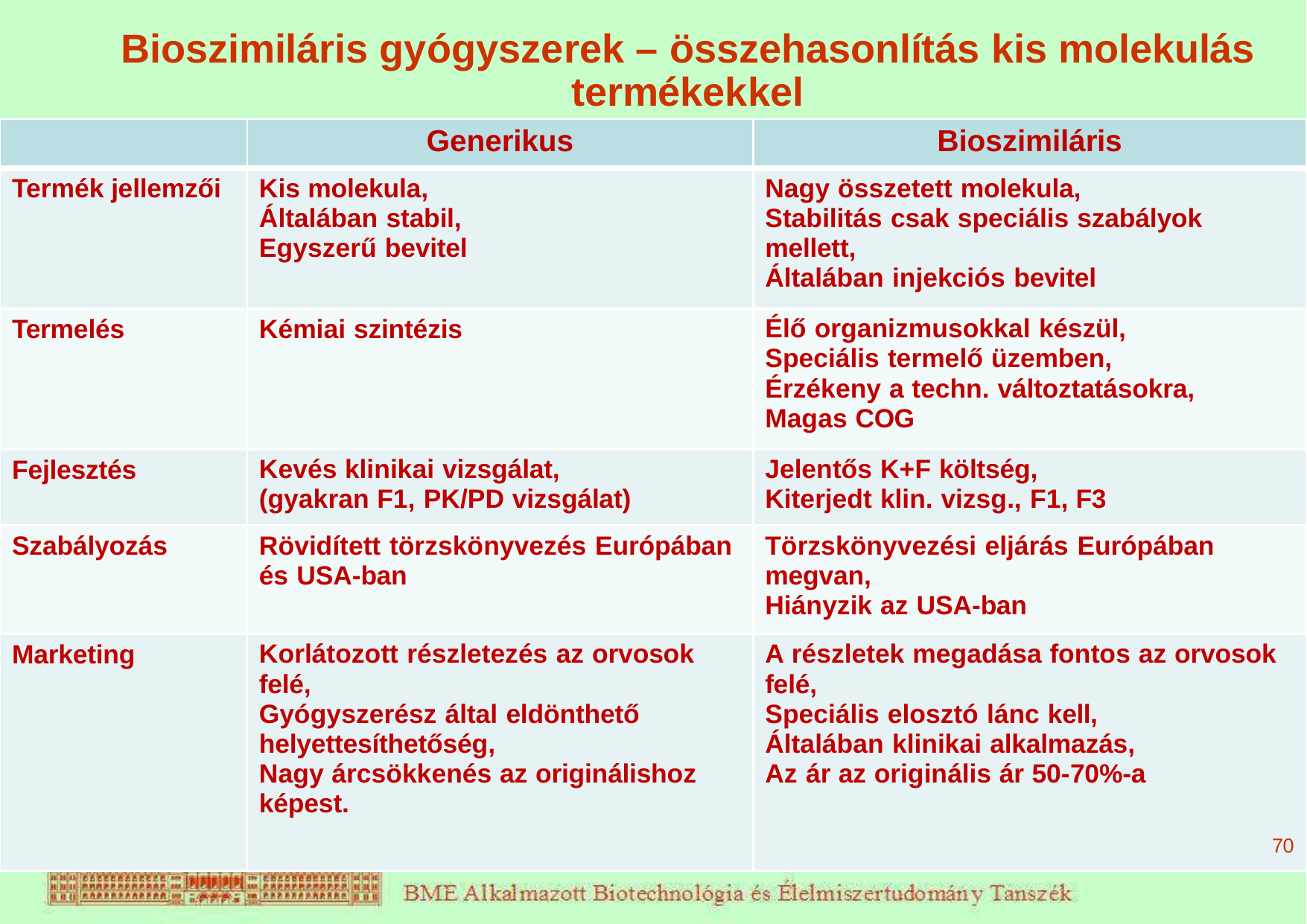

# Bioszimiláris gyógyszerek – összehasonlítás kis molekulás termékekkel
|  | Generikus | Bioszimiláris |
| --- | --- | --- |
| Termék jellemzői | Kis molekula, Általában stabil, Egyszerű bevitel | Nagy összetett molekula, Stabilitás csak speciális szabályok mellett, Általában injekciós bevitel |
| Termelés | Kémiai szintézis | Élő organizmusokkal készül, Speciális termelő üzemben, Érzékeny a techn. változtatásokra, Magas COG |
| Fejlesztés | Kevés klinikai vizsgálat, (gyakran F1, PK/PD vizsgálat) | Jelentős K+F költség, Kiterjedt klin. vizsg., F1, F3 |
| Szabályozás | Rövidített törzskönyvezés Európában és USA-ban | Törzskönyvezési eljárás Európában megvan, Hiányzik az USA-ban |
| Marketing | Korlátozott részletezés az orvosok felé, Gyógyszerész által eldönthető helyettesíthetőség, Nagy árcsökkenés az originálishoz képest. | A részletek megadása fontos az orvosok felé, Speciális elosztó lánc kell, Általában klinikai alkalmazás, Az ár az originális ár 50-70%-a 70 |